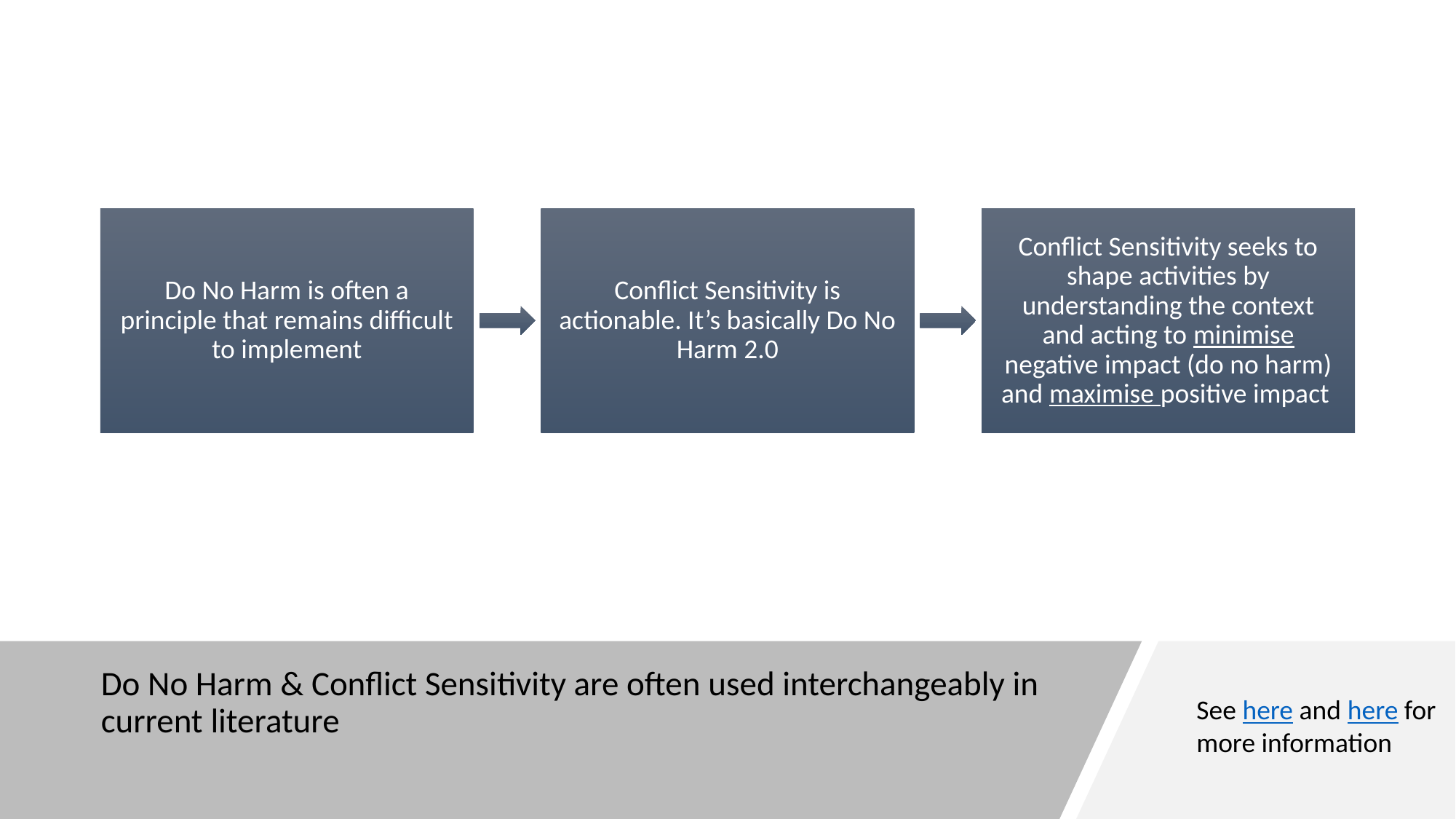

Do No Harm is often a principle that remains difficult to implement
Conflict Sensitivity is actionable. It’s basically Do No Harm 2.0
Conflict Sensitivity seeks to shape activities by understanding the context and acting to minimise negative impact (do no harm) and maximise positive impact

# Do No Harm & Conflict Sensitivity are often used interchangeably in current literature
See here and here for more information